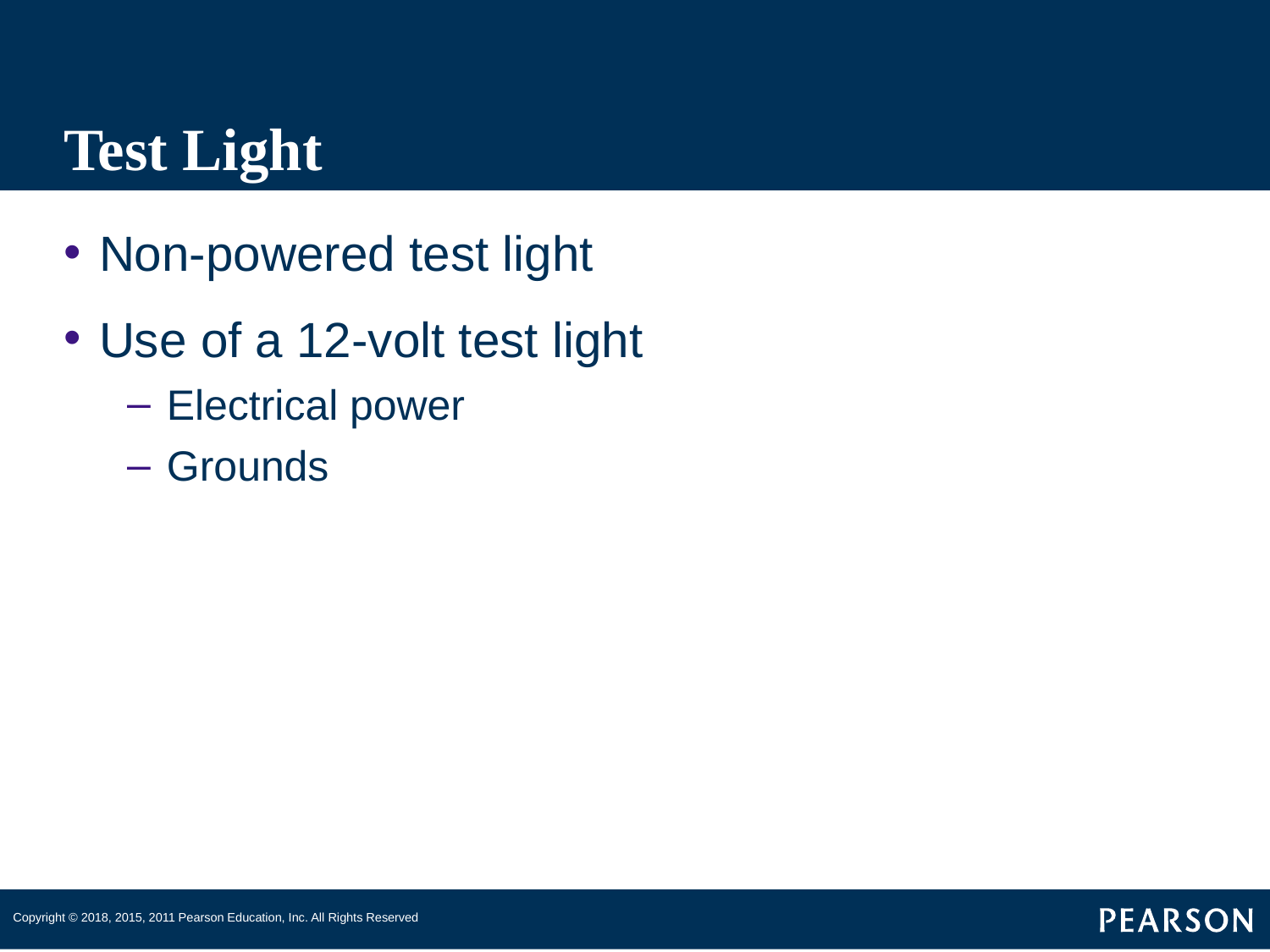

# Test Light
Non-powered test light
Use of a 12-volt test light
Electrical power
Grounds